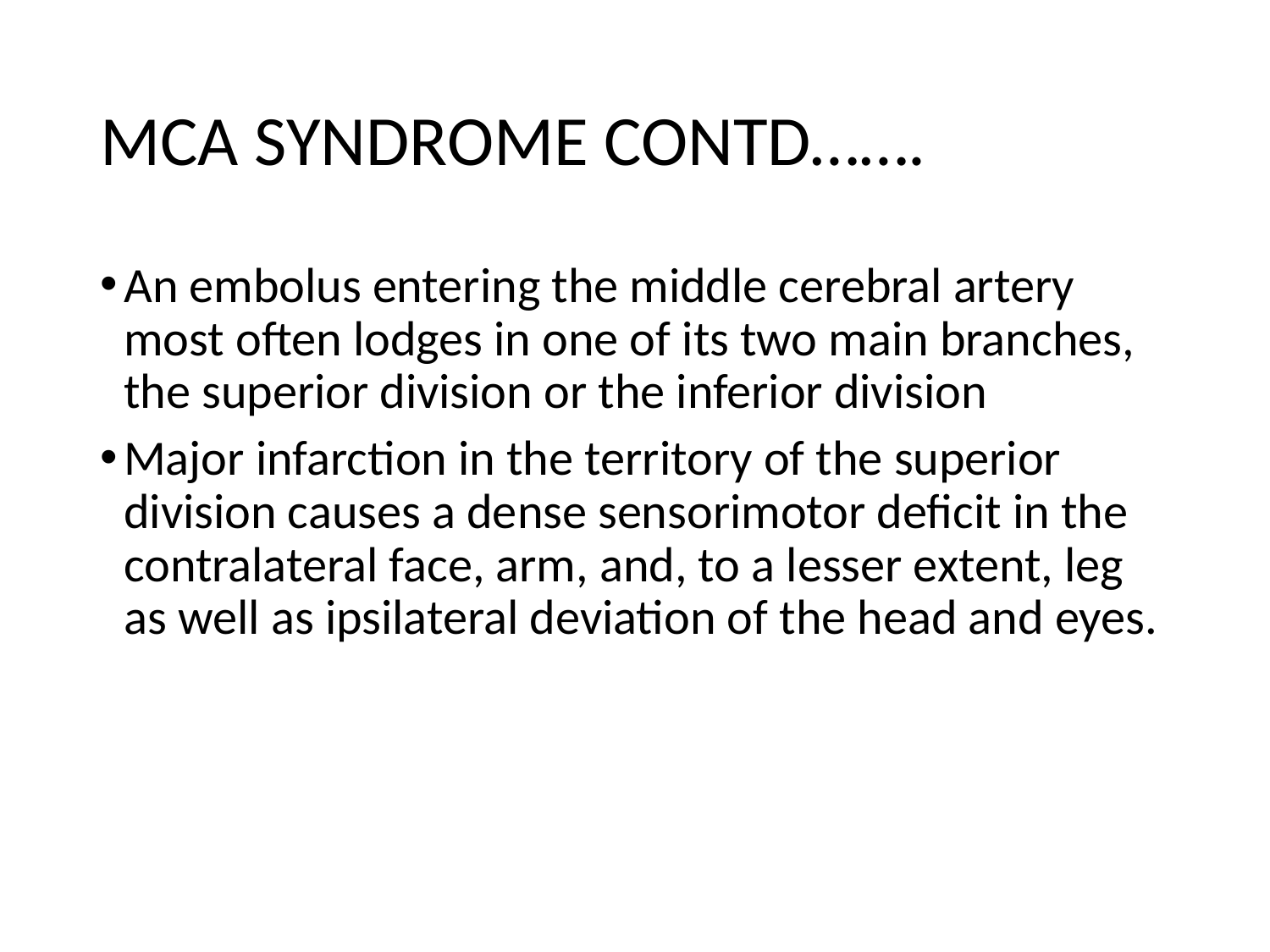

# MCA SYNDROME CONTD…….
An embolus entering the middle cerebral artery most often lodges in one of its two main branches, the superior division or the inferior division
Major infarction in the territory of the superior division causes a dense sensorimotor deficit in the contralateral face, arm, and, to a lesser extent, leg as well as ipsilateral deviation of the head and eyes.